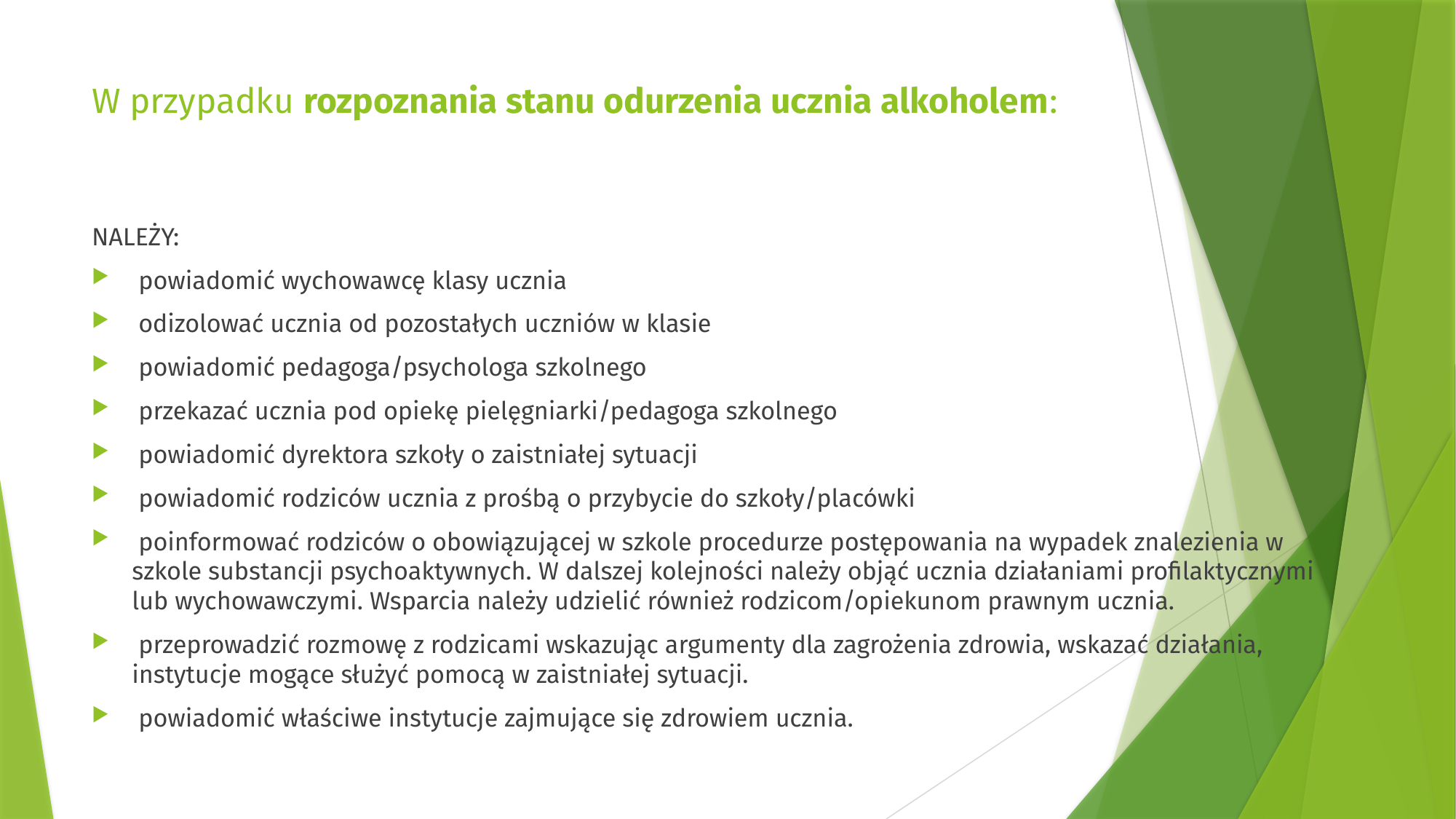

# W przypadku rozpoznania stanu odurzenia ucznia alkoholem:
NALEŻY:
 powiadomić wychowawcę klasy ucznia
 odizolować ucznia od pozostałych uczniów w klasie
 powiadomić pedagoga/psychologa szkolnego
 przekazać ucznia pod opiekę pielęgniarki/pedagoga szkolnego
 powiadomić dyrektora szkoły o zaistniałej sytuacji
 powiadomić rodziców ucznia z prośbą o przybycie do szkoły/placówki
 poinformować rodziców o obowiązującej w szkole procedurze postępowania na wypadek znalezienia w szkole substancji psychoaktywnych. W dalszej kolejności należy objąć ucznia działaniami profilaktycznymi lub wychowawczymi. Wsparcia należy udzielić również rodzicom/opiekunom prawnym ucznia.
 przeprowadzić rozmowę z rodzicami wskazując argumenty dla zagrożenia zdrowia, wskazać działania, instytucje mogące służyć pomocą w zaistniałej sytuacji.
 powiadomić właściwe instytucje zajmujące się zdrowiem ucznia.